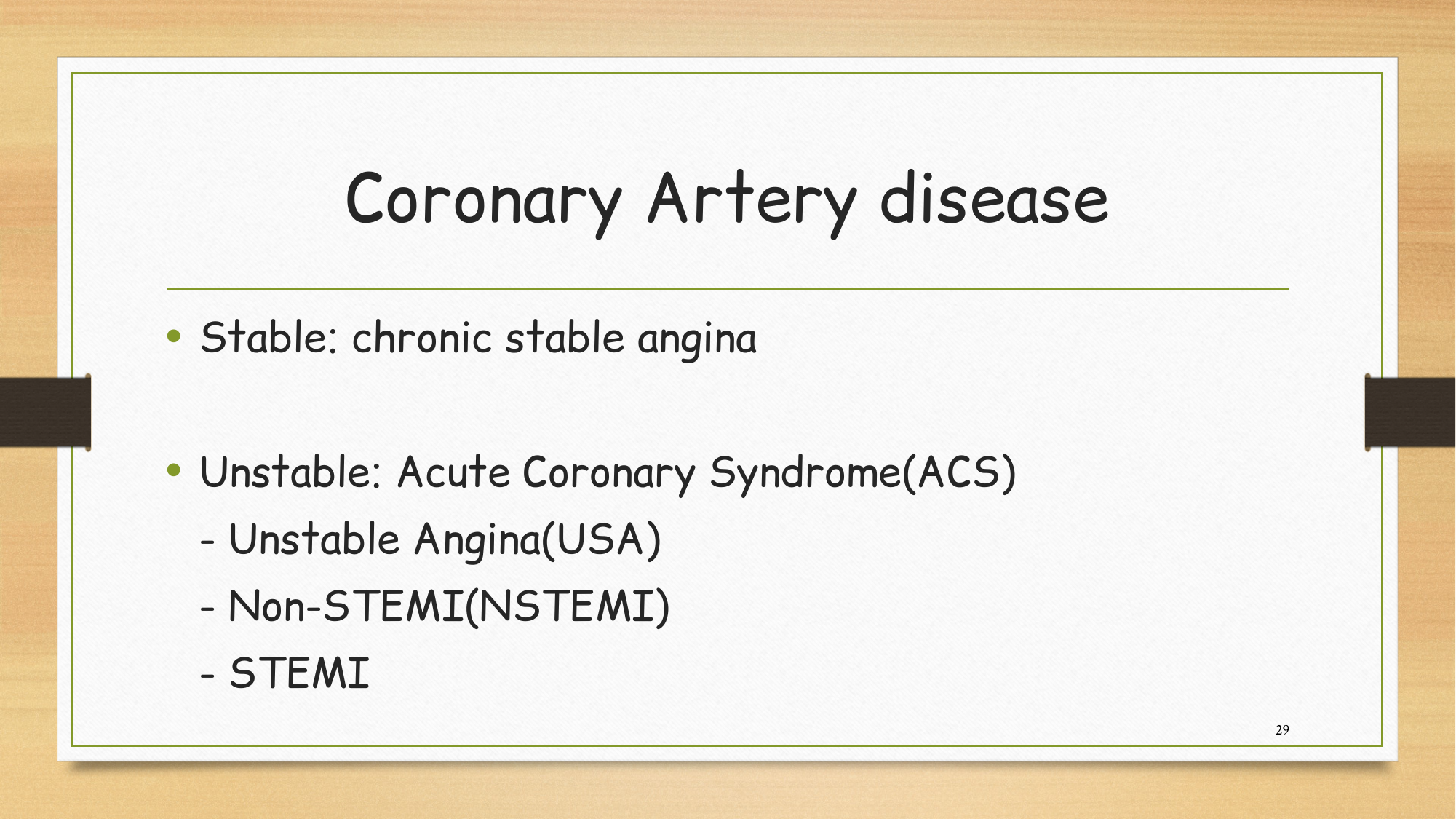

# Coronary Artery disease
Stable: chronic stable angina

Unstable: Acute Coronary Syndrome(ACS)
		- Unstable Angina(USA)
		- Non-STEMI(NSTEMI)
		- STEMI

29